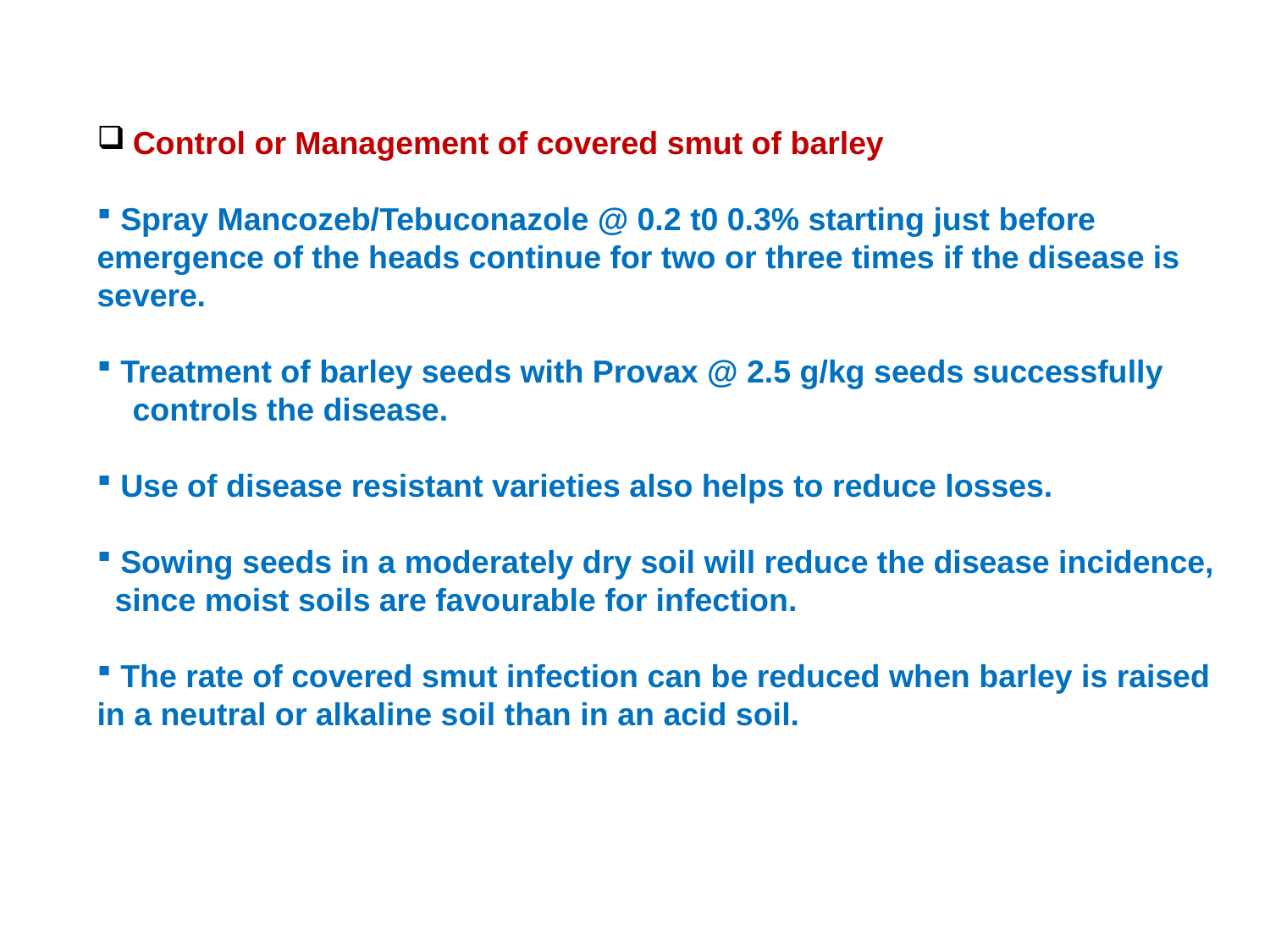

Control or Management of covered smut of barley

 Spray Mancozeb/Tebuconazole @ 0.2 t0 0.3% starting just before emergence of the heads continue for two or three times if the disease is severe.

 Treatment of barley seeds with Provax @ 2.5 g/kg seeds successfully
    controls the disease.

 Use of disease resistant varieties also helps to reduce losses.

 Sowing seeds in a moderately dry soil will reduce the disease incidence,
  since moist soils are favourable for infection.

 The rate of covered smut infection can be reduced when barley is raised in a neutral or alkaline soil than in an acid soil.